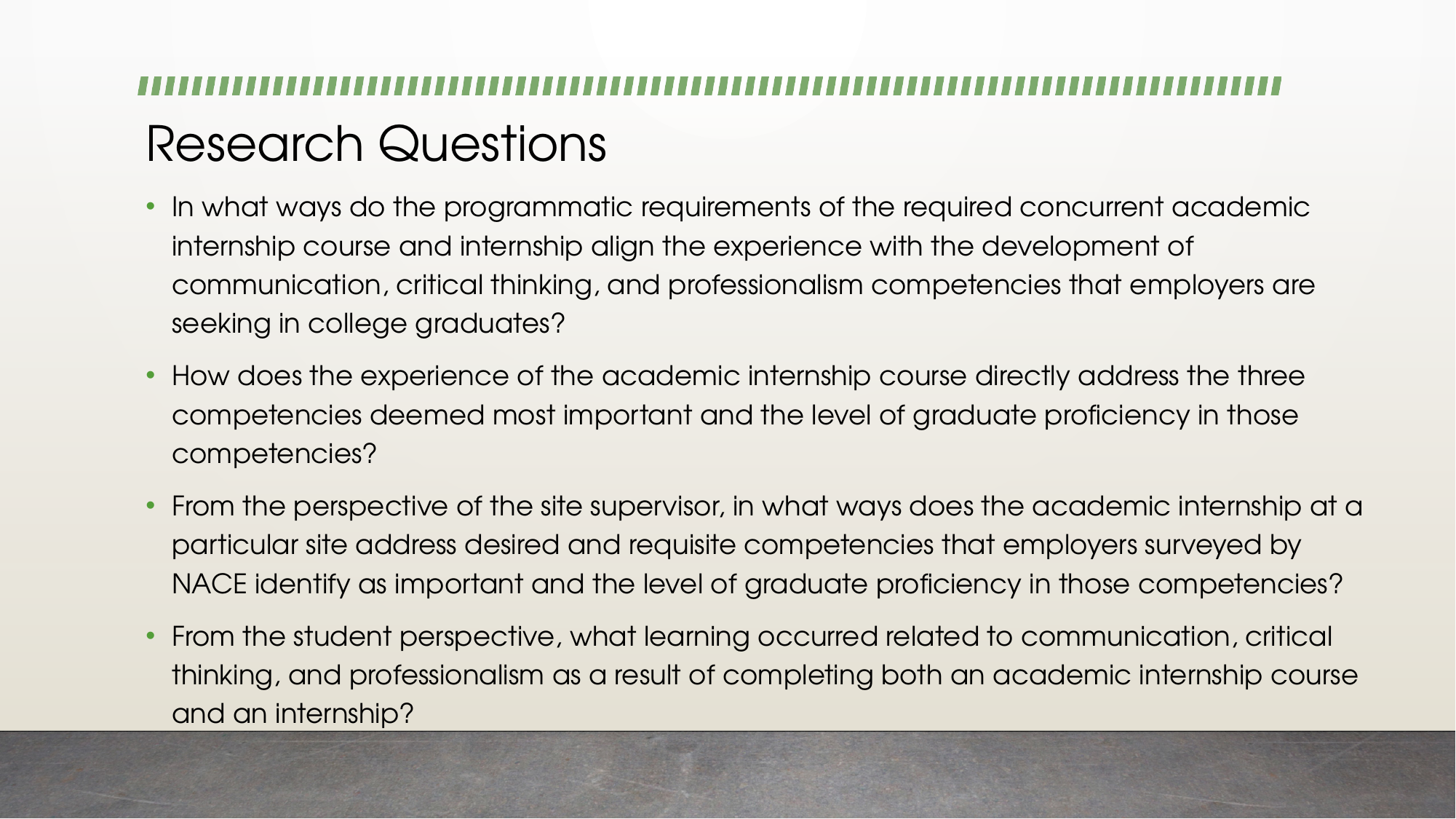

# Research Questions
In what ways do the programmatic requirements of the required concurrent academic internship course and internship align the experience with the development of communication, critical thinking, and professionalism competencies that employers are seeking in college graduates?
How does the experience of the academic internship course directly address the three competencies deemed most important and the level of graduate proficiency in those competencies?
From the perspective of the site supervisor, in what ways does the academic internship at a particular site address desired and requisite competencies that employers surveyed by NACE identify as important and the level of graduate proficiency in those competencies?
From the student perspective, what learning occurred related to communication, critical thinking, and professionalism as a result of completing both an academic internship course and an internship?